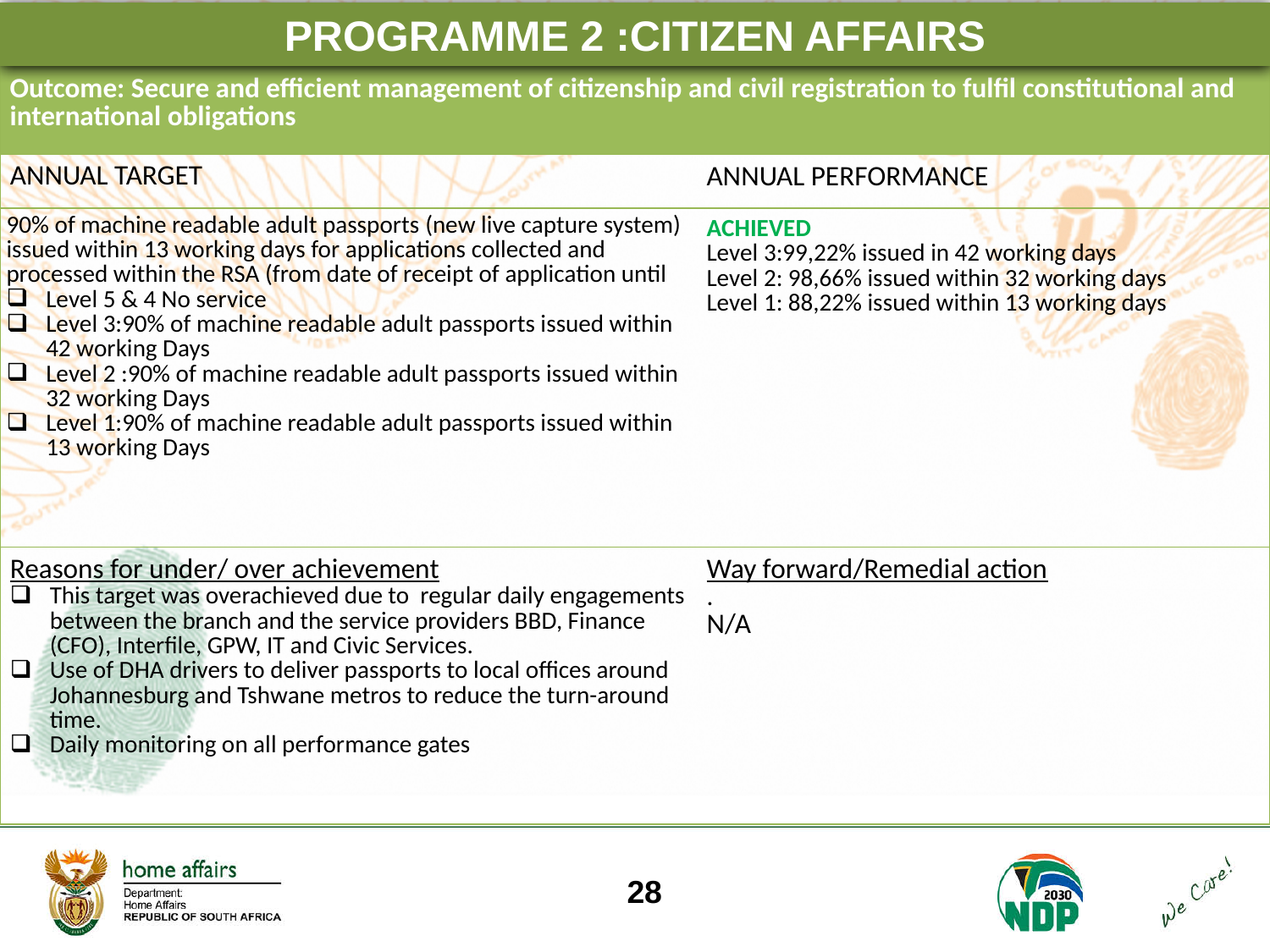

PROGRAMME 2 :CITIZEN AFFAIRS
| Outcome: Secure and efficient management of citizenship and civil registration to fulfil constitutional and international obligations |  |
| --- | --- |
| ANNUAL TARGET | ANNUAL PERFORMANCE |
| 90% of machine readable adult passports (new live capture system) issued within 13 working days for applications collected and processed within the RSA (from date of receipt of application until Level 5 & 4 No service Level 3:90% of machine readable adult passports issued within 42 working Days Level 2 :90% of machine readable adult passports issued within 32 working Days Level 1:90% of machine readable adult passports issued within 13 working Days | ACHIEVED Level 3:99,22% issued in 42 working days Level 2: 98,66% issued within 32 working days Level 1: 88,22% issued within 13 working days |
| Reasons for under/ over achievement This target was overachieved due to regular daily engagements between the branch and the service providers BBD, Finance (CFO), Interfile, GPW, IT and Civic Services. Use of DHA drivers to deliver passports to local offices around Johannesburg and Tshwane metros to reduce the turn-around time. Daily monitoring on all performance gates | Way forward/Remedial action . N/A |

28